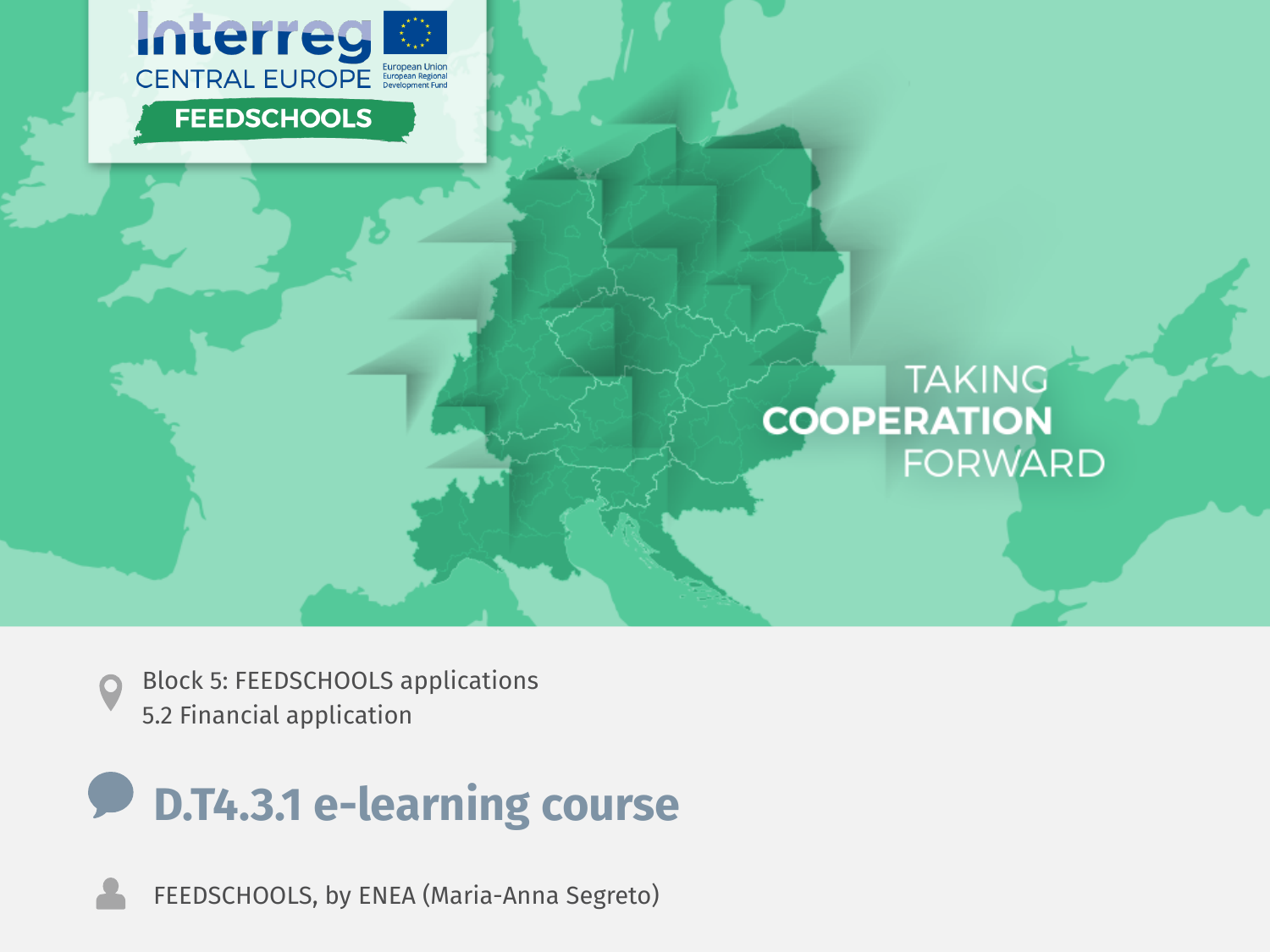

Block 5: FEEDSCHOOLS applications
5.2 Financial application
D.T4.3.1 e-learning course
FEEDSCHOOLS, by ENEA (Maria-Anna Segreto)